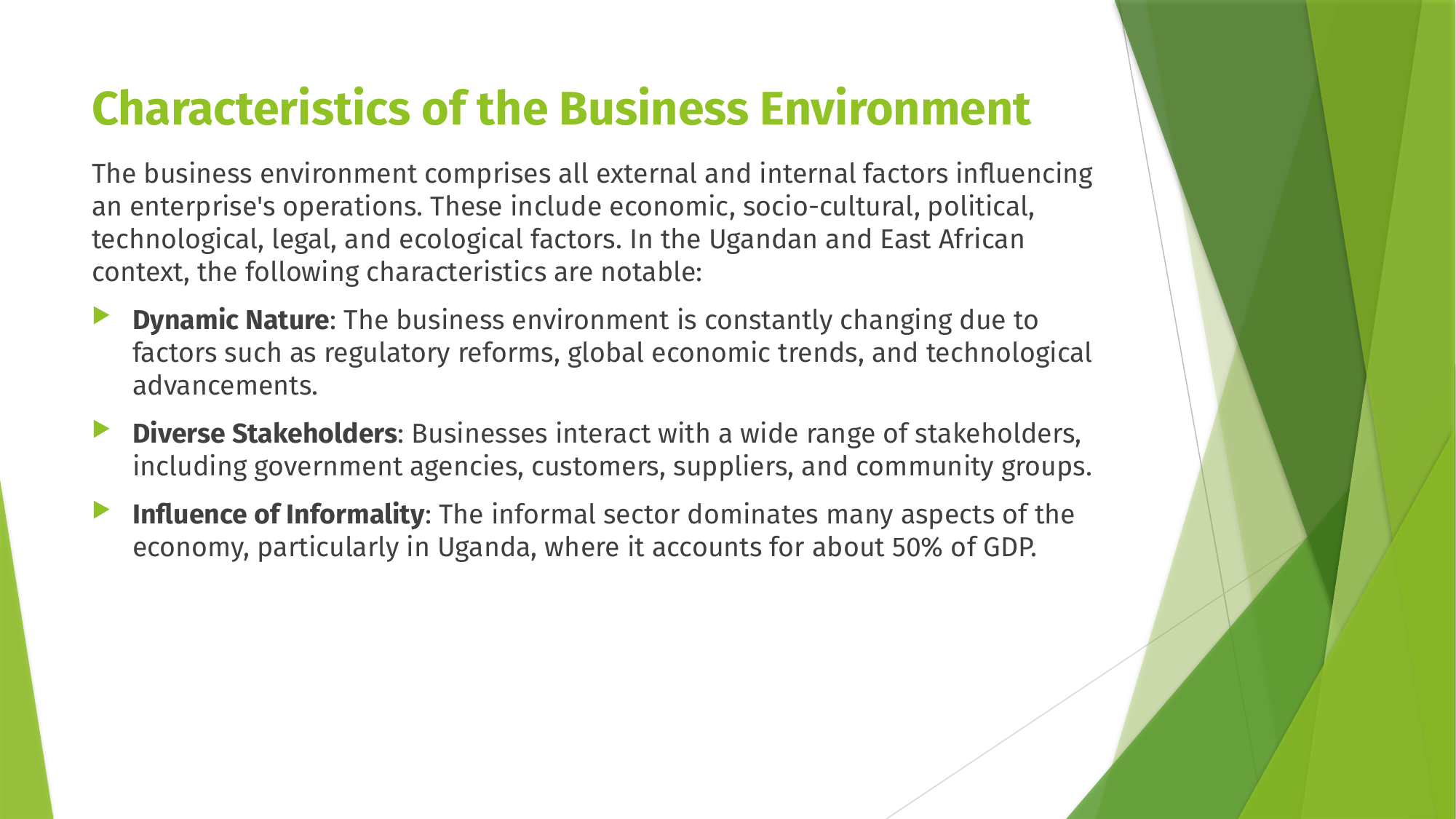

# Characteristics of the Business Environment
The business environment comprises all external and internal factors influencing an enterprise's operations. These include economic, socio-cultural, political, technological, legal, and ecological factors. In the Ugandan and East African context, the following characteristics are notable:
Dynamic Nature: The business environment is constantly changing due to factors such as regulatory reforms, global economic trends, and technological advancements.
Diverse Stakeholders: Businesses interact with a wide range of stakeholders, including government agencies, customers, suppliers, and community groups.
Influence of Informality: The informal sector dominates many aspects of the economy, particularly in Uganda, where it accounts for about 50% of GDP.